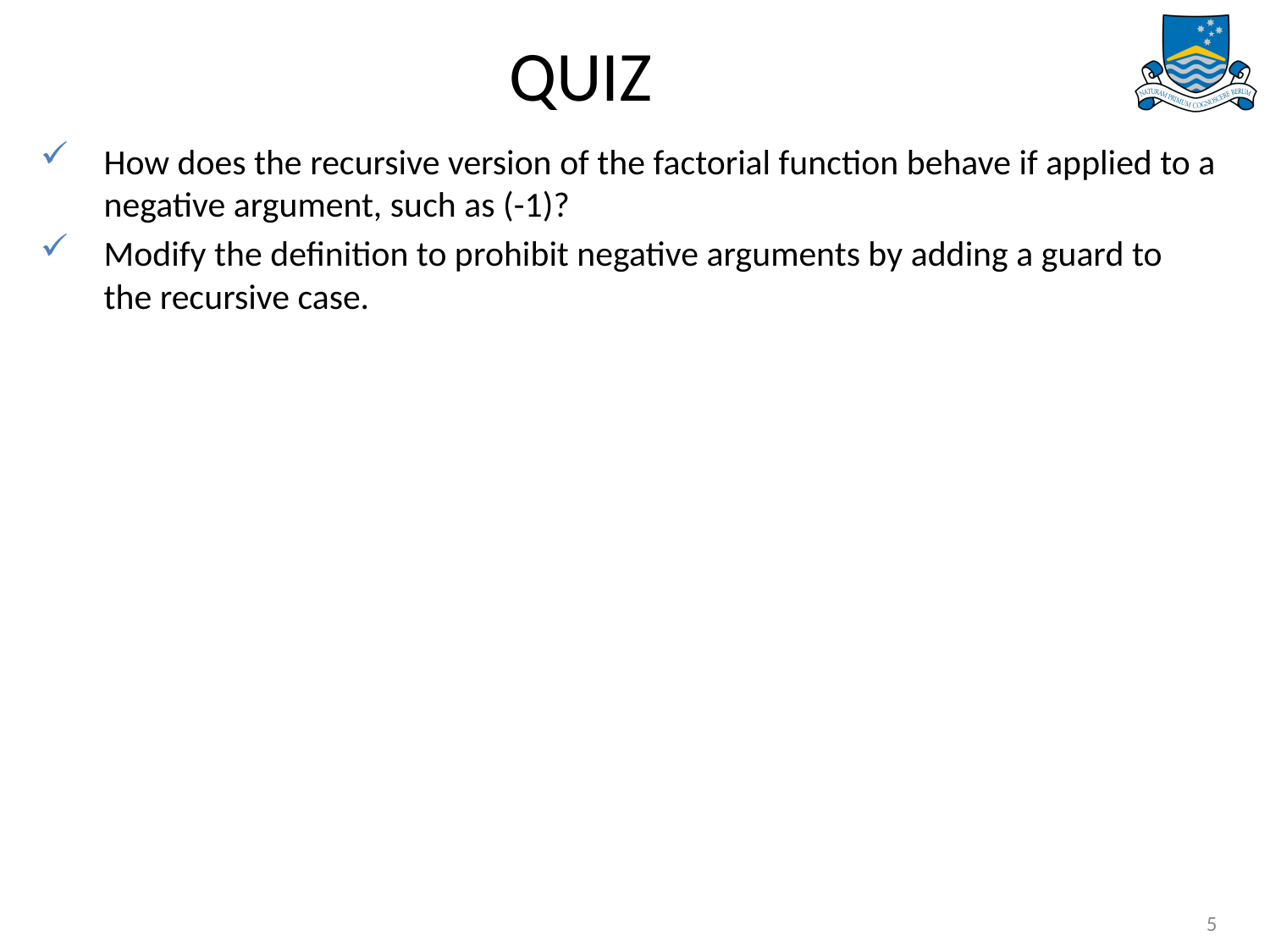

# QUIZ
How does the recursive version of the factorial function behave if applied to a negative argument, such as (-1)?
Modify the definition to prohibit negative arguments by adding a guard to the recursive case.
5